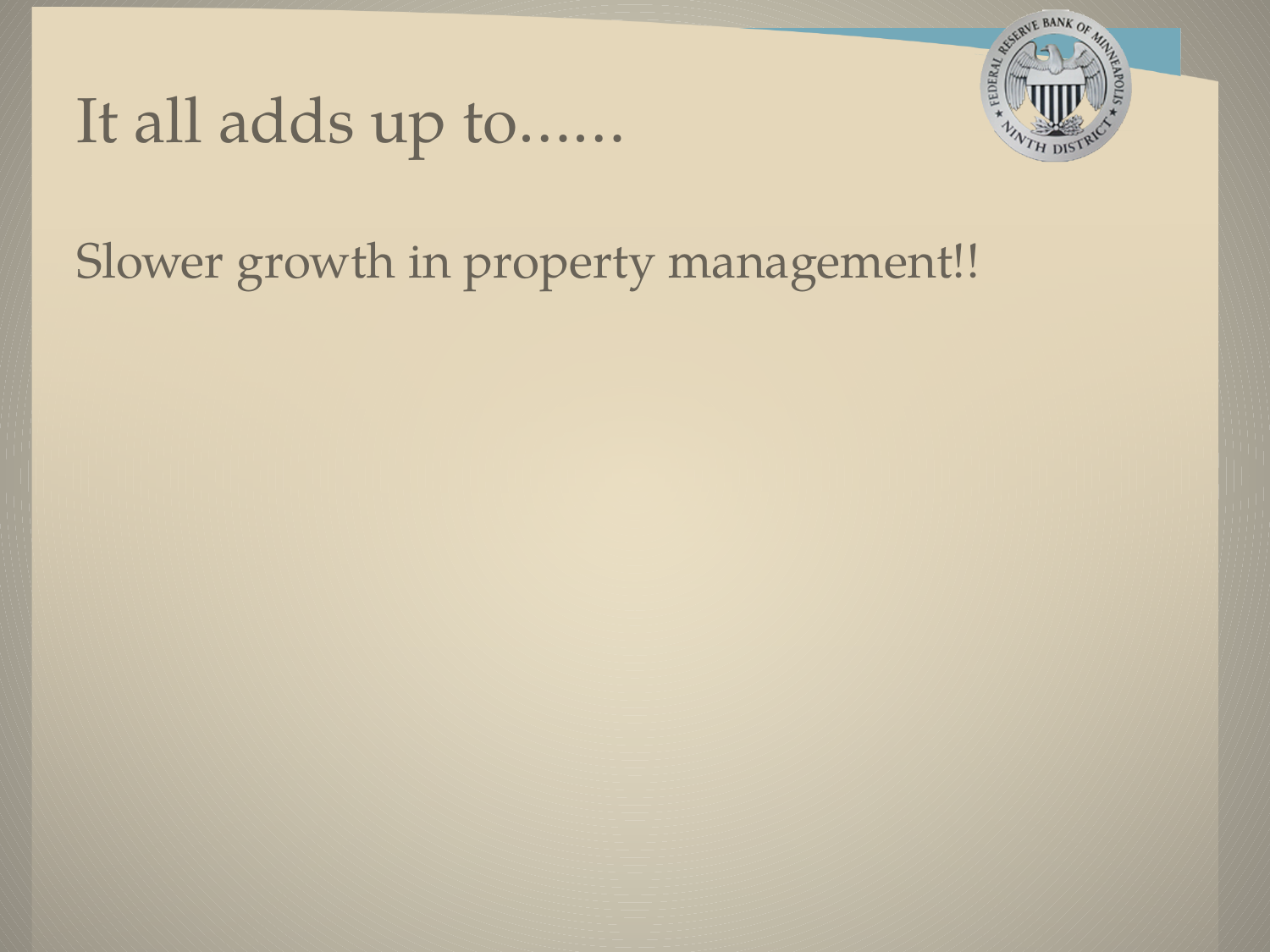

# It all adds up to……
Slower growth in property management!!